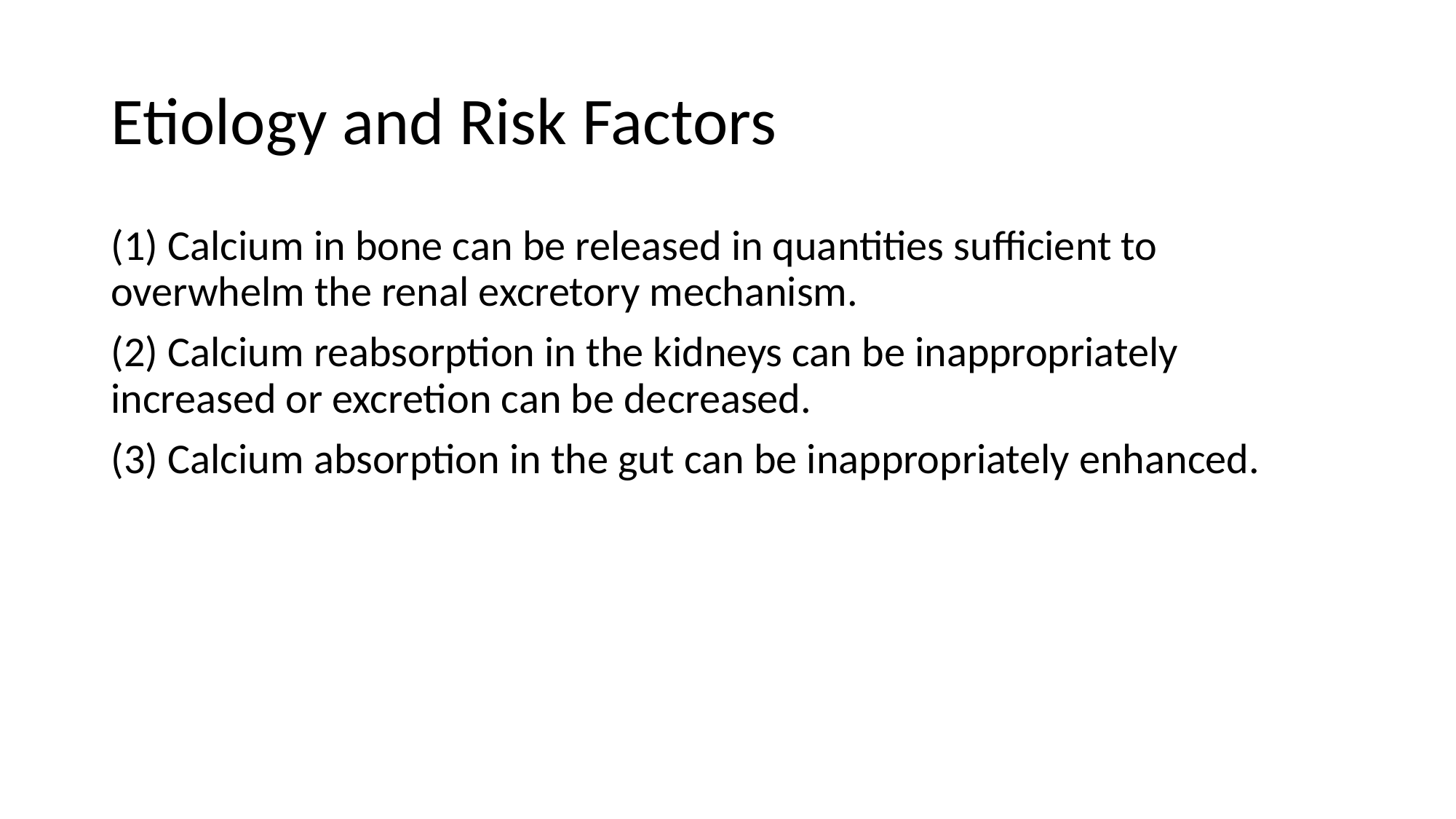

# Etiology and Risk Factors
(1) Calcium in bone can be released in quantities sufficient to overwhelm the renal excretory mechanism.
(2) Calcium reabsorption in the kidneys can be inappropriately increased or excretion can be decreased.
(3) Calcium absorption in the gut can be inappropriately enhanced.